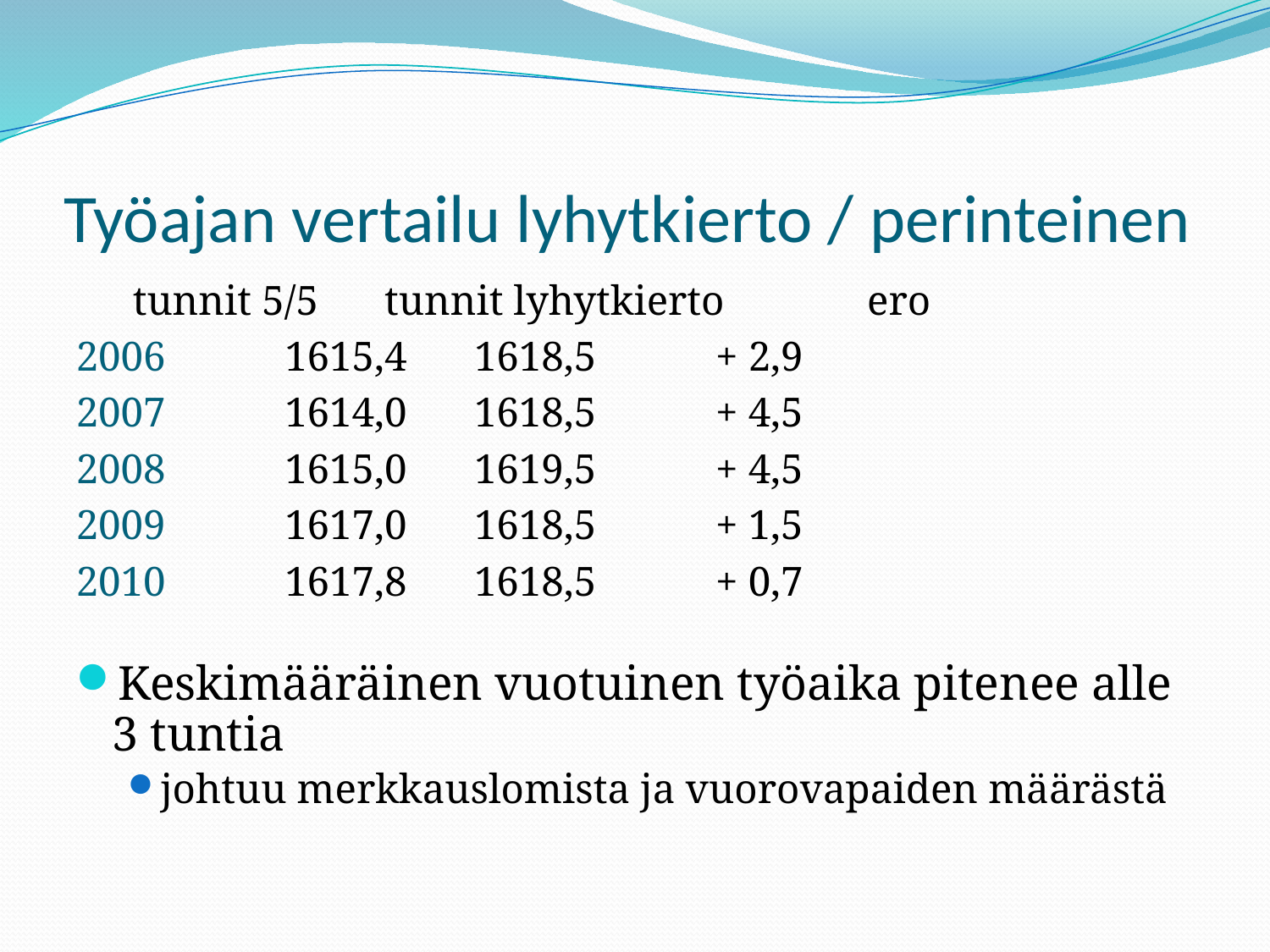

# Työajan vertailu lyhytkierto / perinteinen
		  tunnit 5/5	   tunnit lyhytkierto	   ero
2006	     1615,4		1618,5		+ 2,9
2007	     1614,0		1618,5		+ 4,5
2008	     1615,0		1619,5		+ 4,5
2009	     1617,0		1618,5		+ 1,5
2010	     1617,8		1618,5		+ 0,7

Keskimääräinen vuotuinen työaika pitenee alle 3 tuntia
johtuu merkkauslomista ja vuorovapaiden määrästä